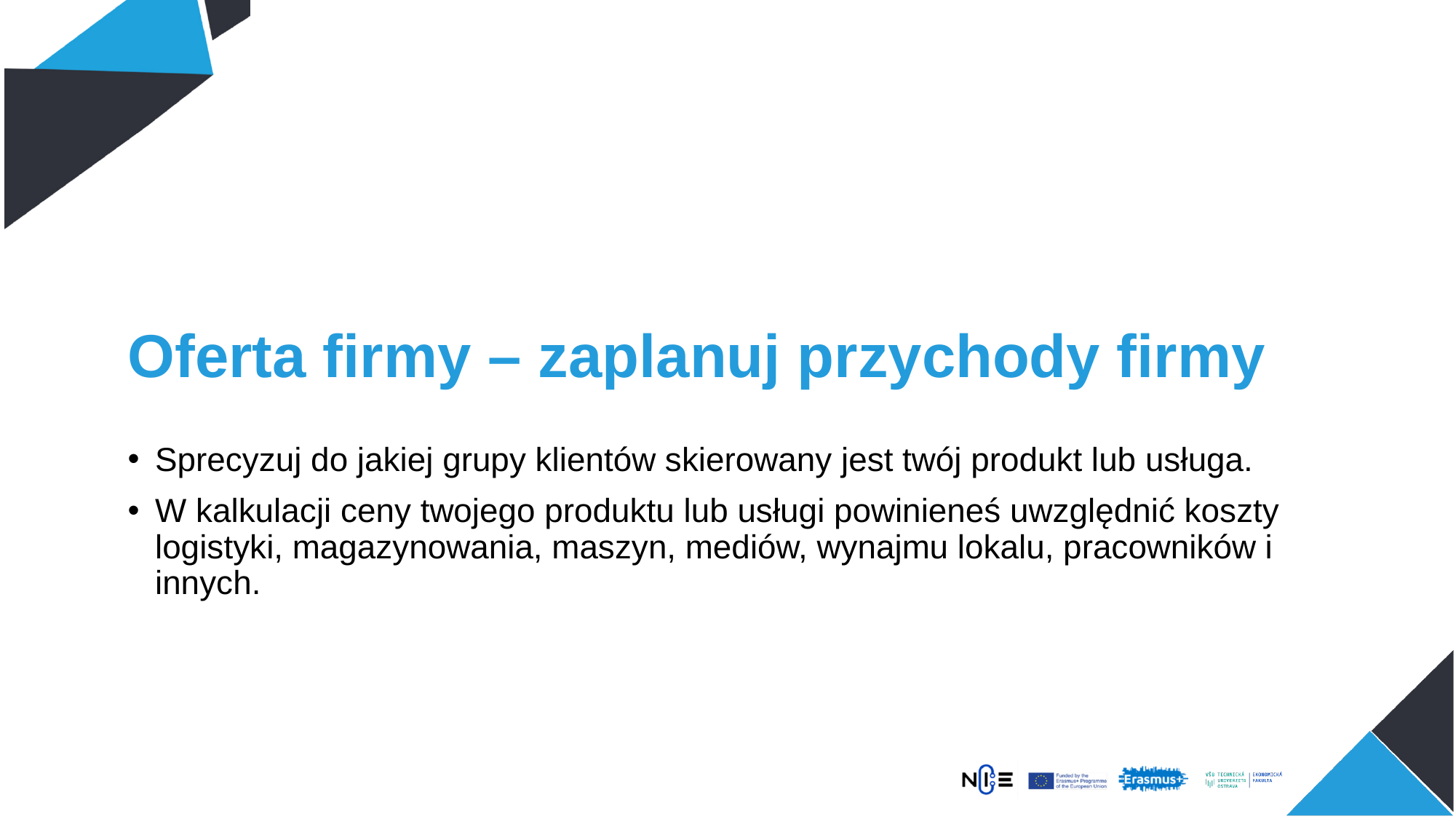

# Oferta firmy – zaplanuj przychody firmy
Sprecyzuj do jakiej grupy klientów skierowany jest twój produkt lub usługa.
W kalkulacji ceny twojego produktu lub usługi powinieneś uwzględnić koszty logistyki, magazynowania, maszyn, mediów, wynajmu lokalu, pracowników i innych.